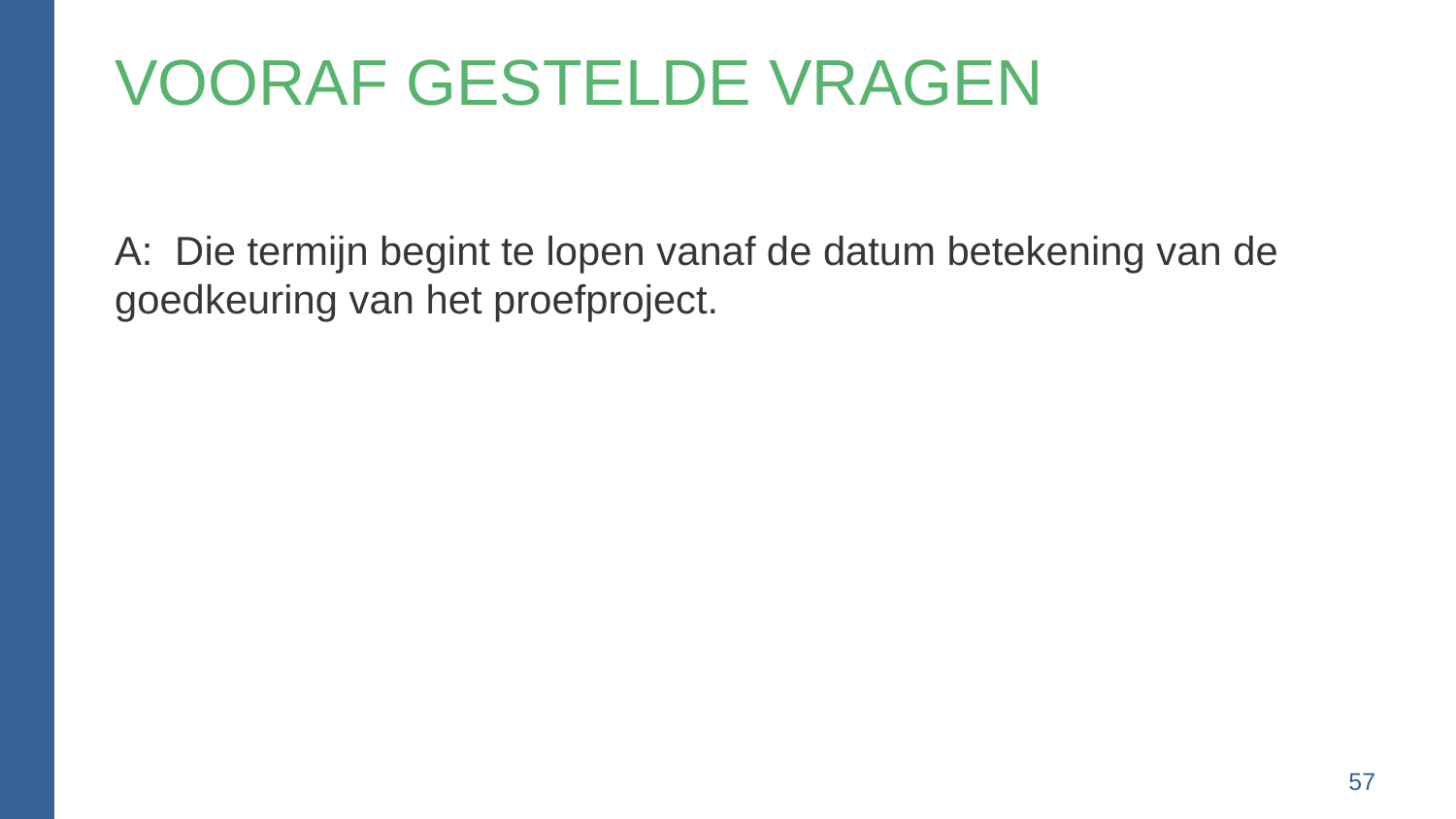

# Vooraf gestelde vragen
A:  Die termijn begint te lopen vanaf de datum betekening van de goedkeuring van het proefproject.

57